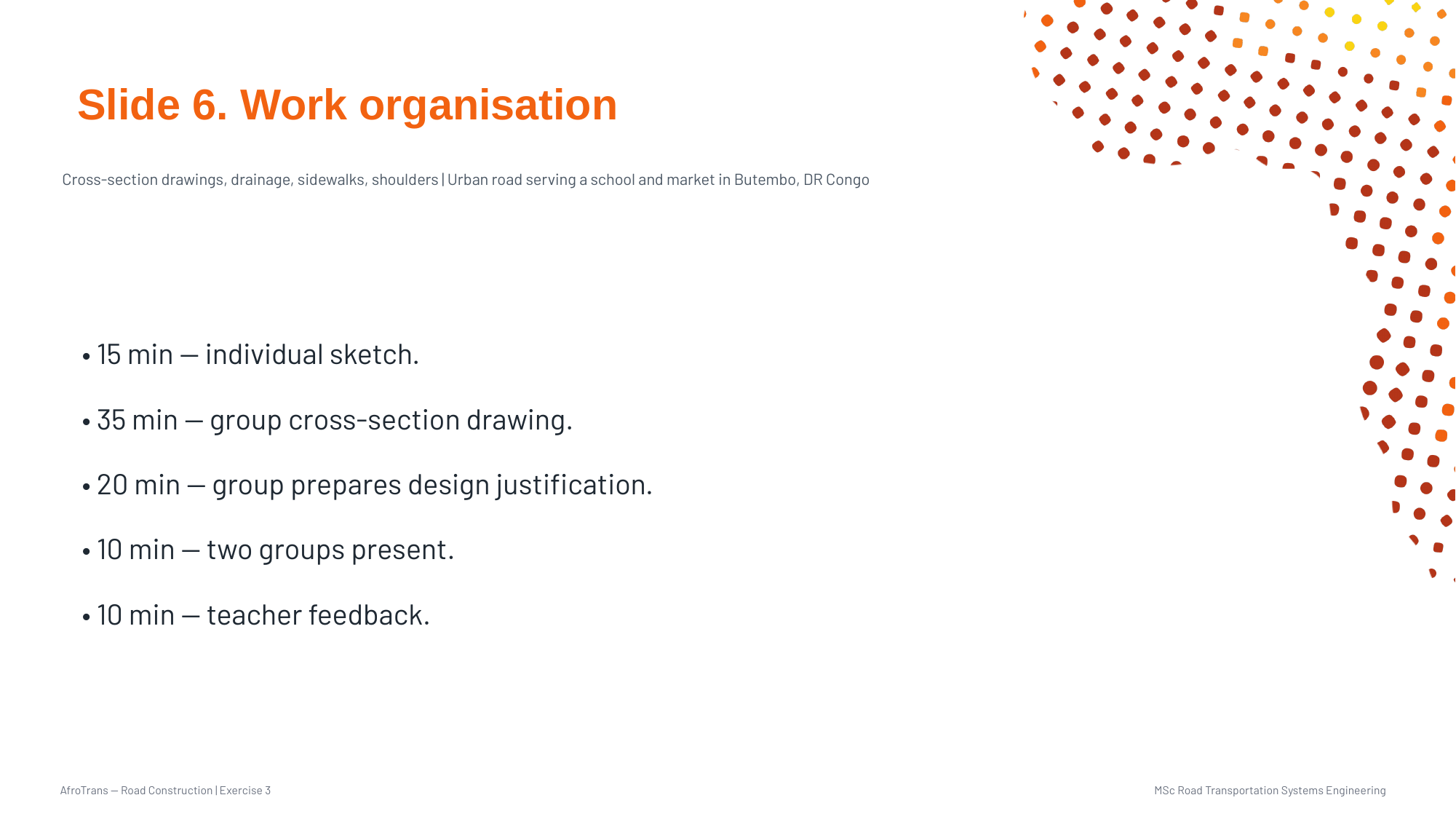

# Slide 6. Work organisation
Cross-section drawings, drainage, sidewalks, shoulders | Urban road serving a school and market in Butembo, DR Congo
• 15 min — individual sketch.
• 35 min — group cross-section drawing.
• 20 min — group prepares design justification.
• 10 min — two groups present.
• 10 min — teacher feedback.
AfroTrans — Road Construction | Exercise 3
MSc Road Transportation Systems Engineering